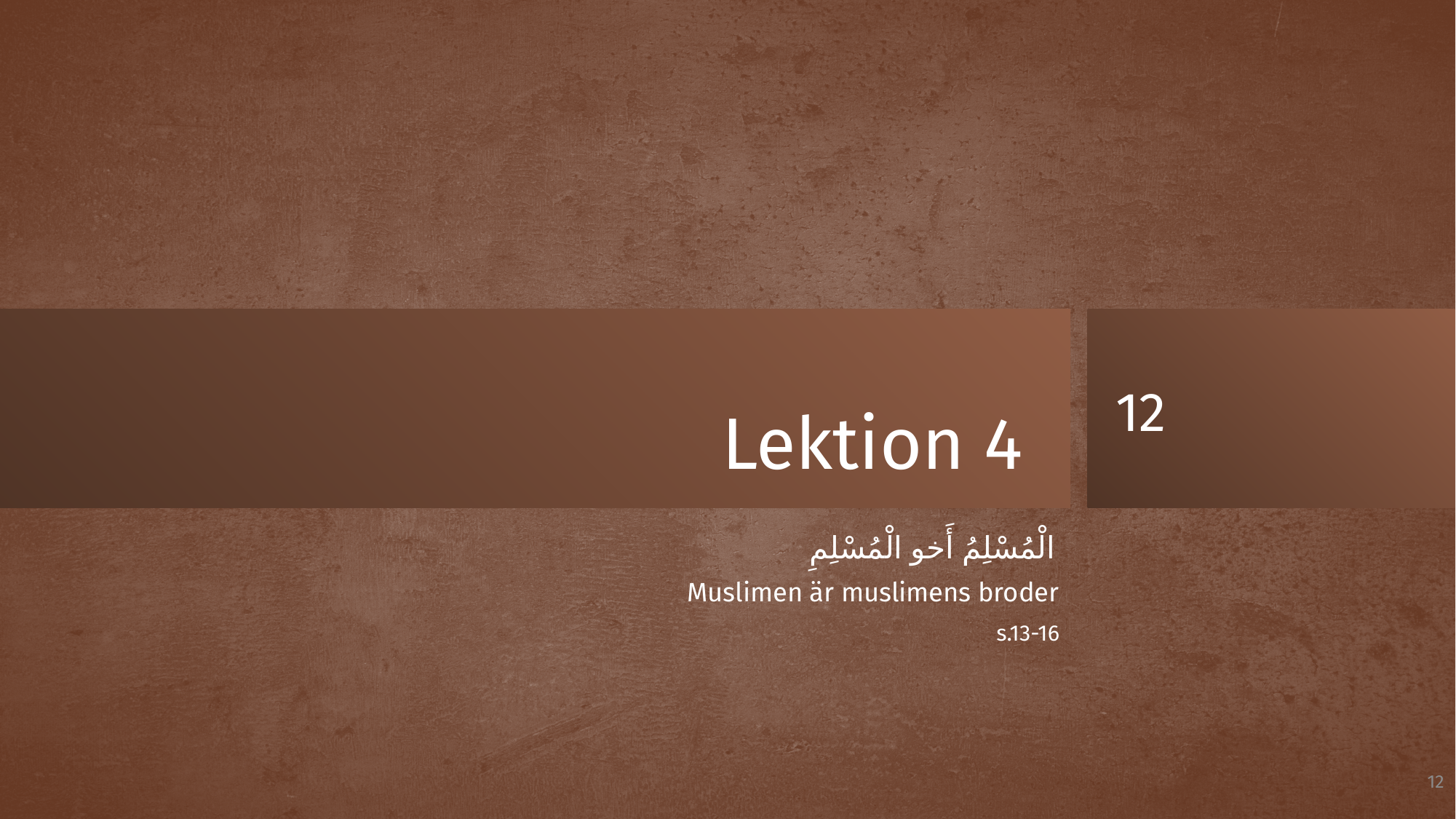

# Lektion 4
الْمُسْلِمُ أَخو الْمُسْلِمِ
Muslimen är muslimens broder
s.13-16
12